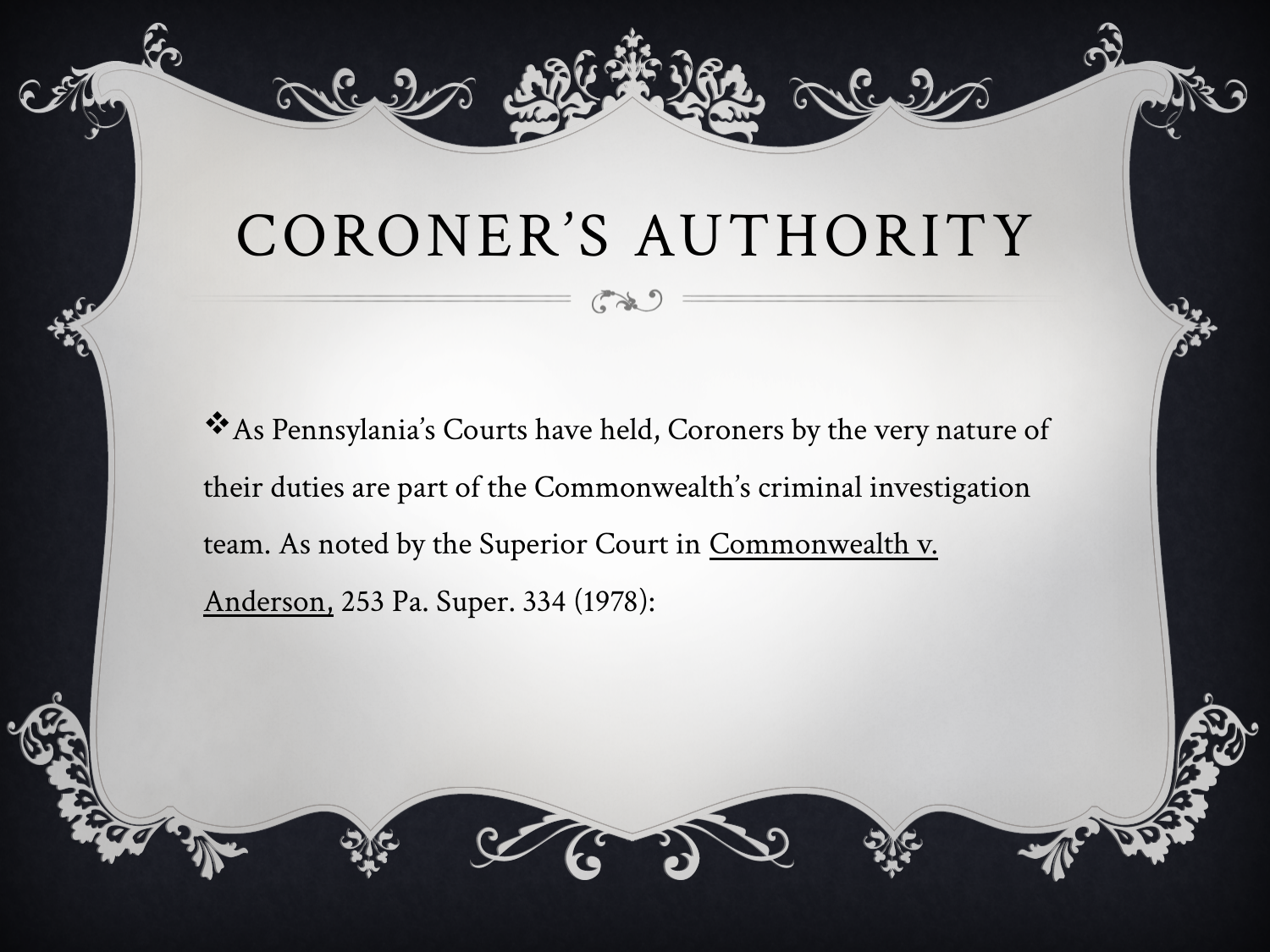

# Coroner’s authority

As Pennsylania’s Courts have held, Coroners by the very nature of their duties are part of the Commonwealth’s criminal investigation team. As noted by the Superior Court in Commonwealth v. Anderson, 253 Pa. Super. 334 (1978):